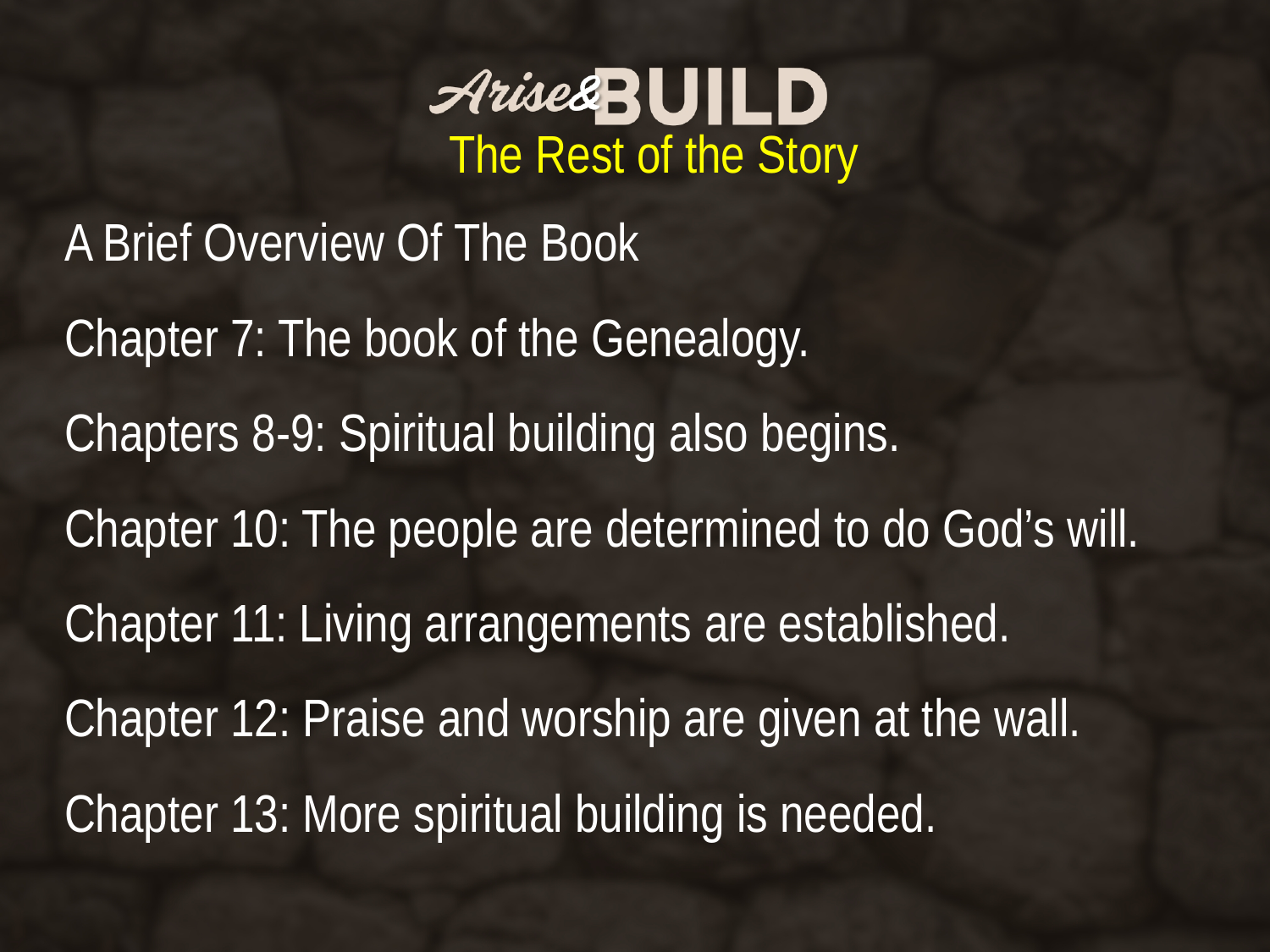

The Rest of the Story
A Brief Overview Of The Book
Chapter 7: The book of the Genealogy.
Chapters 8-9: Spiritual building also begins.
Chapter 10: The people are determined to do God’s will.
Chapter 11: Living arrangements are established.
Chapter 12: Praise and worship are given at the wall.
Chapter 13: More spiritual building is needed.